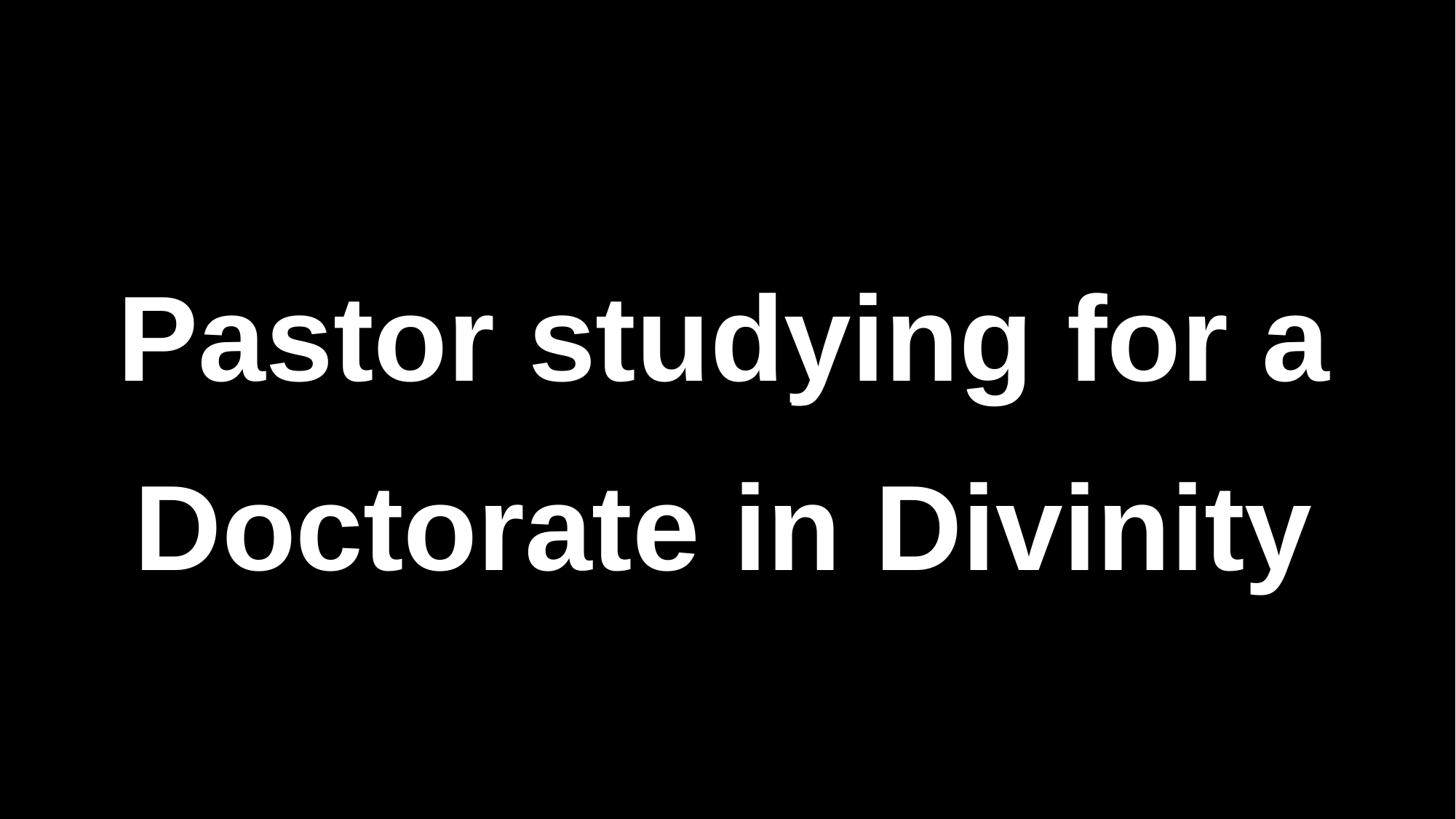

# Pastor studying for a Doctorate in Divinity
School counseling student with SRI code.